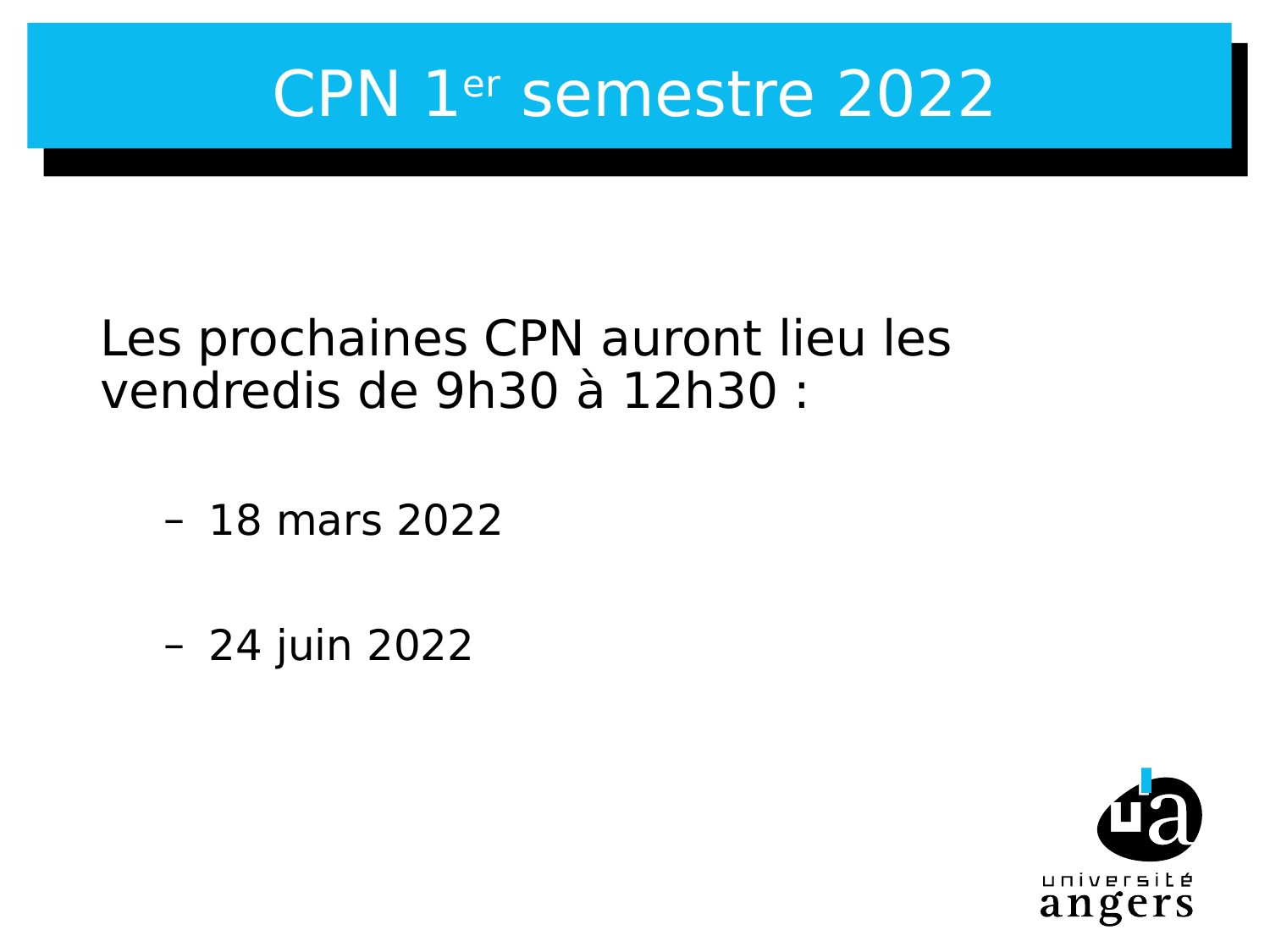

# CPN 1er semestre 2022
Les prochaines CPN auront lieu les vendredis de 9h30 à 12h30 :

 18 mars 2022

 24 juin 2022